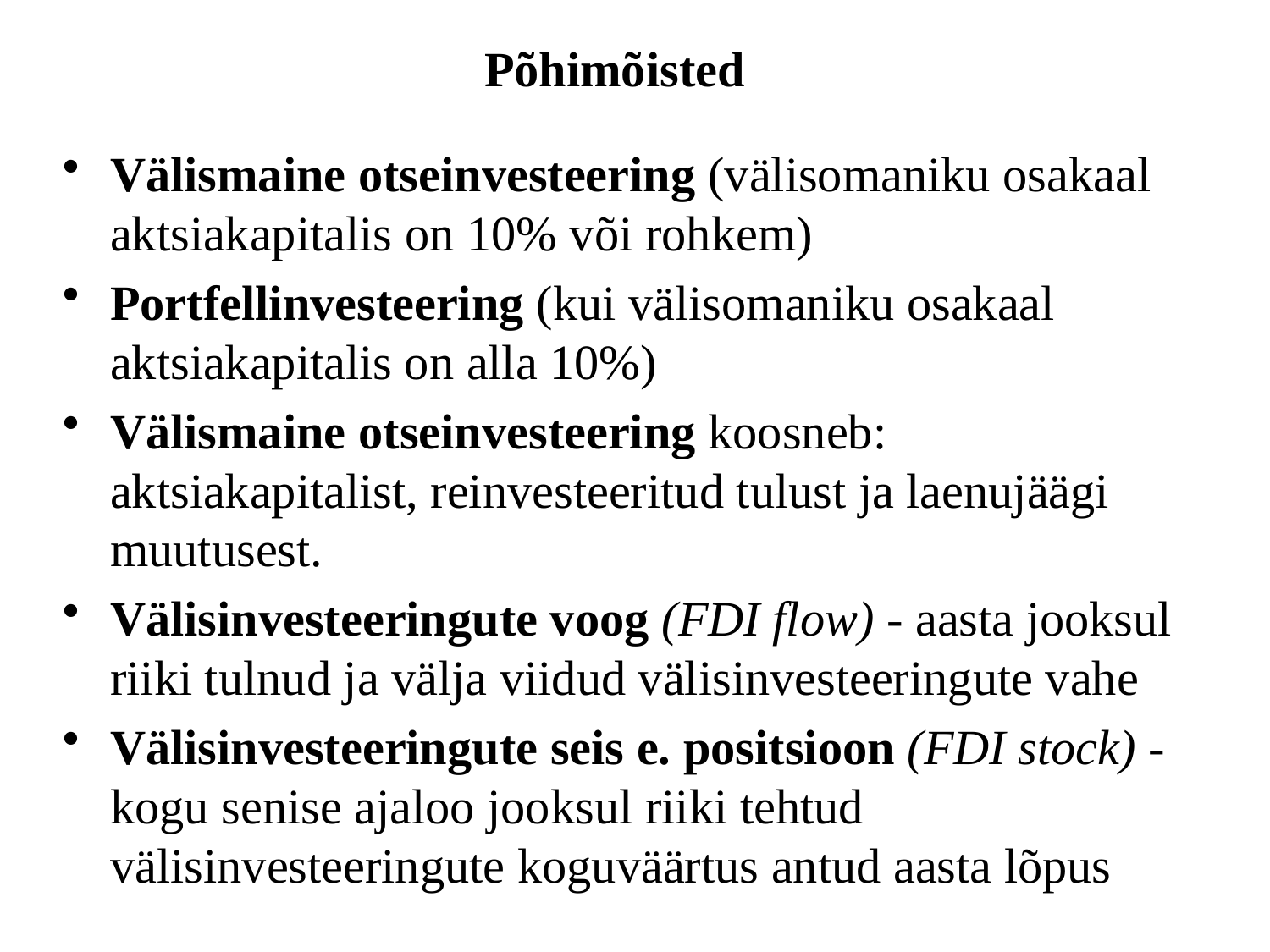

# Põhimõisted
Välismaine otseinvesteering (välisomaniku osakaal aktsiakapitalis on 10% või rohkem)
Portfellinvesteering (kui välisomaniku osakaal aktsiakapitalis on alla 10%)
Välismaine otseinvesteering koosneb: aktsiakapitalist, reinvesteeritud tulust ja laenujäägi muutusest.
Välisinvesteeringute voog (FDI flow) - aasta jooksul riiki tulnud ja välja viidud välisinvesteeringute vahe
Välisinvesteeringute seis e. positsioon (FDI stock) - kogu senise ajaloo jooksul riiki tehtud välisinvesteeringute koguväärtus antud aasta lõpus